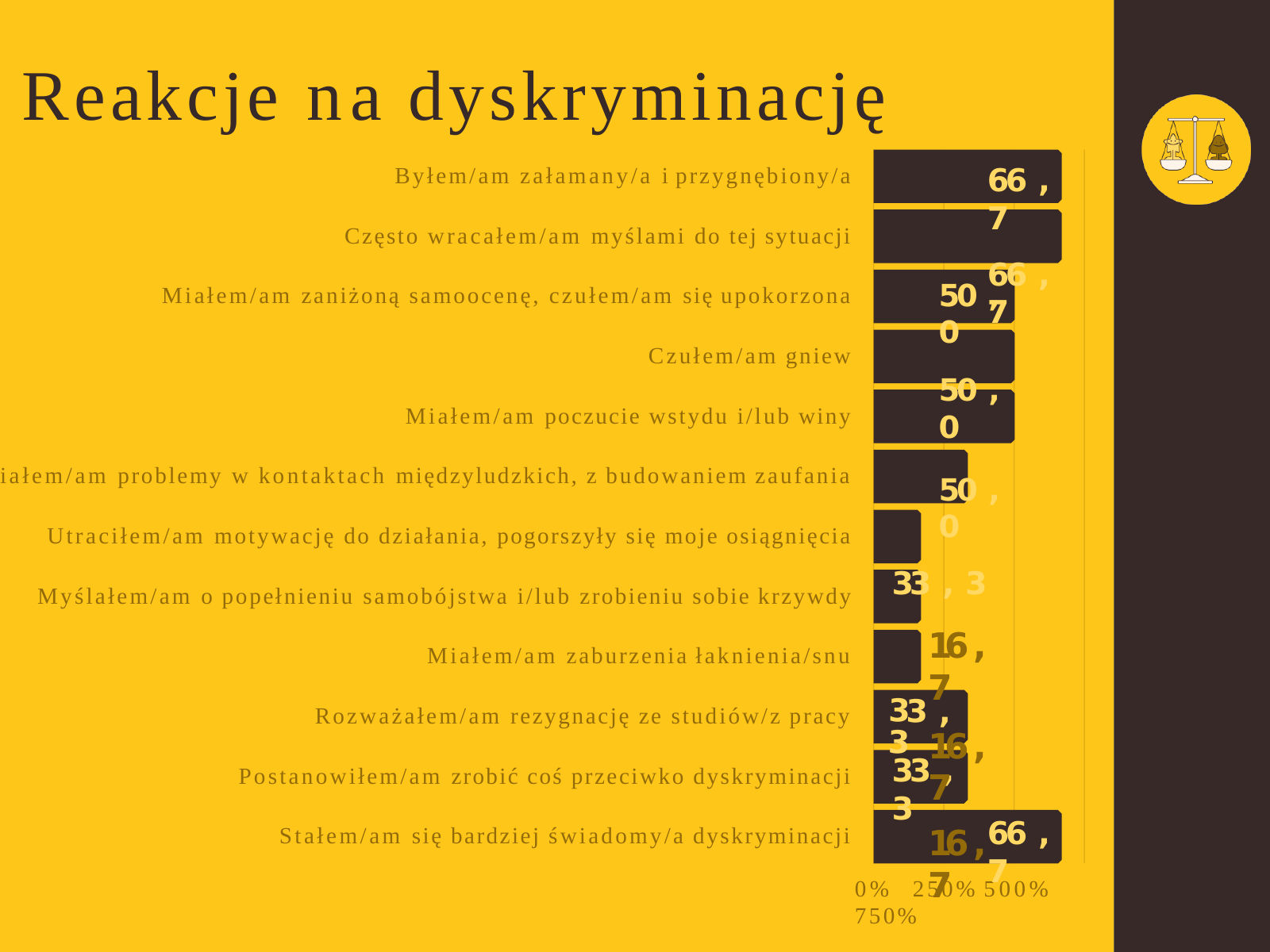

# Reakcje na dyskryminację
66 , 7
66 , 7

Byłem/am załamany/a i przygnębiony/a
Często wracałem/am myślami do tej sytuacji
50 , 0
50 , 0
50 , 0
33 , 3
16 , 7
16 , 7
16 , 7
Miałem/am zaniżoną samoocenę, czułem/am się upokorzona
Czułem/am gniew
Miałem/am poczucie wstydu i/lub winy
iałem/am problemy w kontaktach międzyludzkich, z budowaniem zaufania
Utraciłem/am motywację do działania, pogorszyły się moje osiągnięcia
Myślałem/am o popełnieniu samobójstwa i/lub zrobieniu sobie krzywdy
Miałem/am zaburzenia łaknienia/snu
33 , 3
Rozważałem/am rezygnację ze studiów/z pracy
33 , 3
Postanowiłem/am zrobić coś przeciwko dyskryminacji
66 , 7
Stałem/am się bardziej świadomy/a dyskryminacji
0%	250% 500% 750%